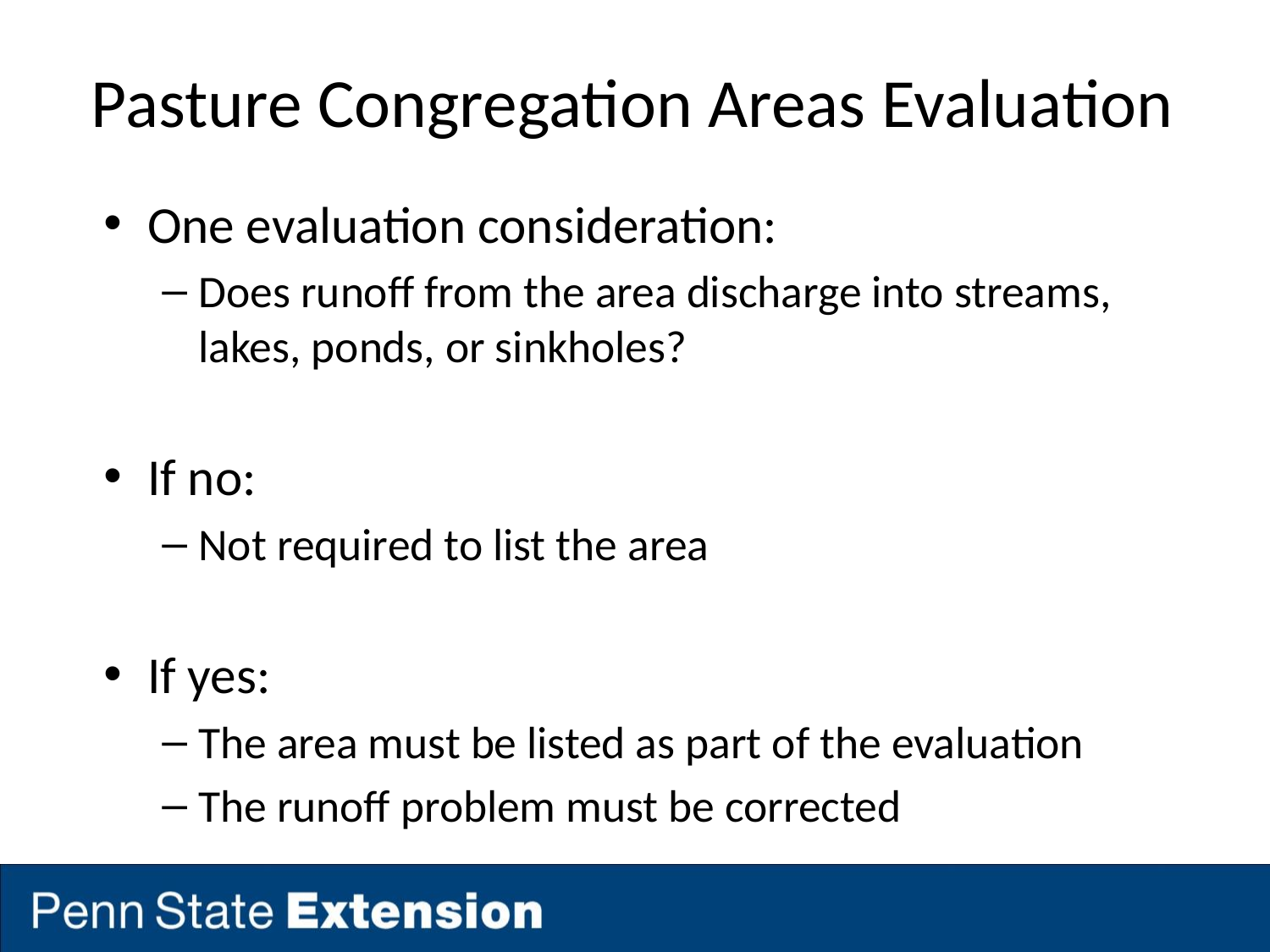

# Pasture Congregation Areas Evaluation
One evaluation consideration:
Does runoff from the area discharge into streams, lakes, ponds, or sinkholes?

If no:
Not required to list the area

If yes:
The area must be listed as part of the evaluation
The runoff problem must be corrected